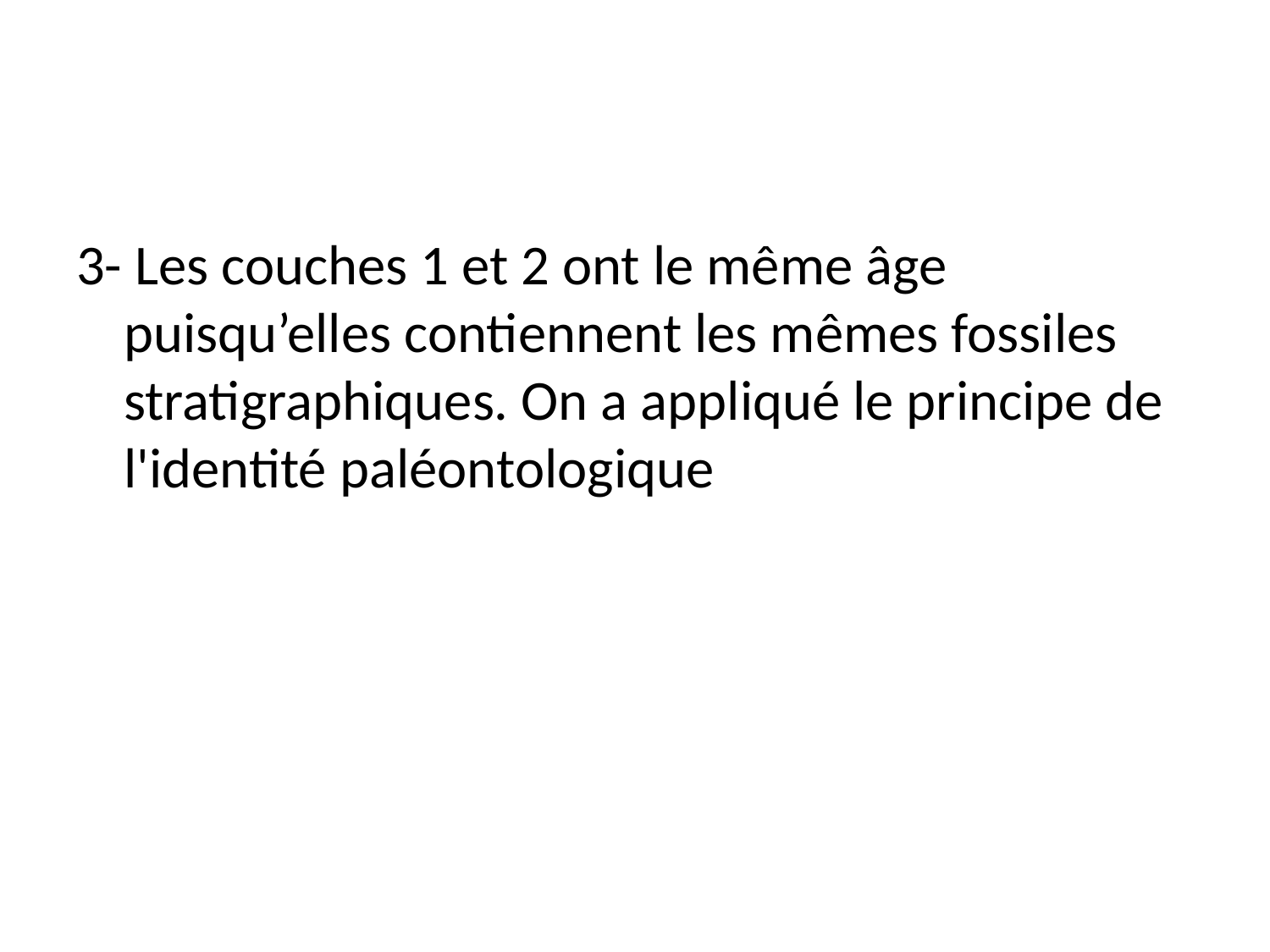

3- Les couches 1 et 2 ont le même âge puisqu’elles contiennent les mêmes fossiles stratigraphiques. On a appliqué le principe de l'identité paléontologique